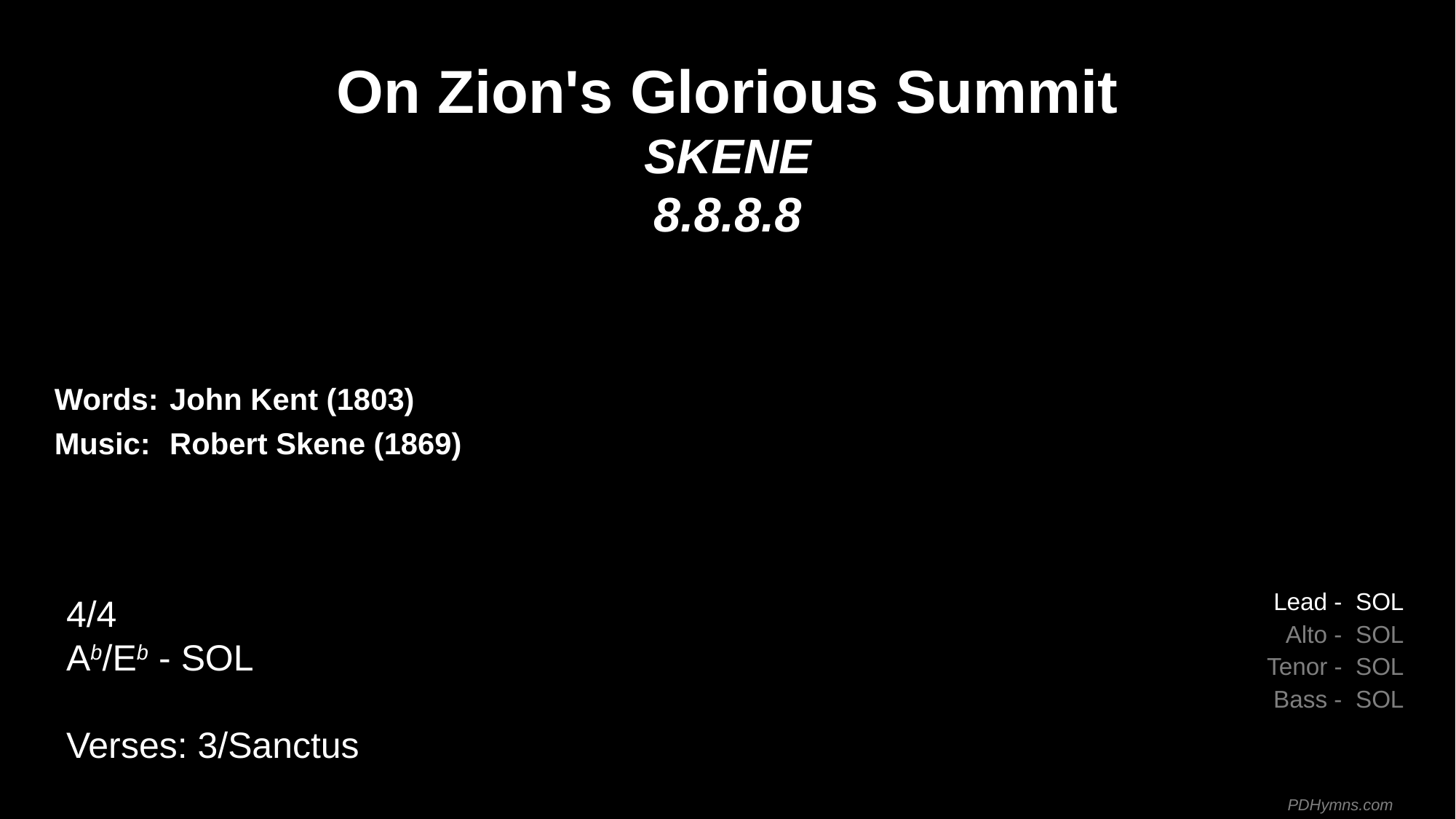

On Zion's Glorious Summit
SKENE
8.8.8.8

| Words: | John Kent (1803) |
| --- | --- |
| Music: | Robert Skene (1869) |
|  |  |
|  |  |
4/4
Ab/Eb - SOL

Verses: 3/Sanctus
| Lead - | SOL |
| --- | --- |
| Alto - | SOL |
| Tenor - | SOL |
| Bass - | SOL |
PDHymns.com